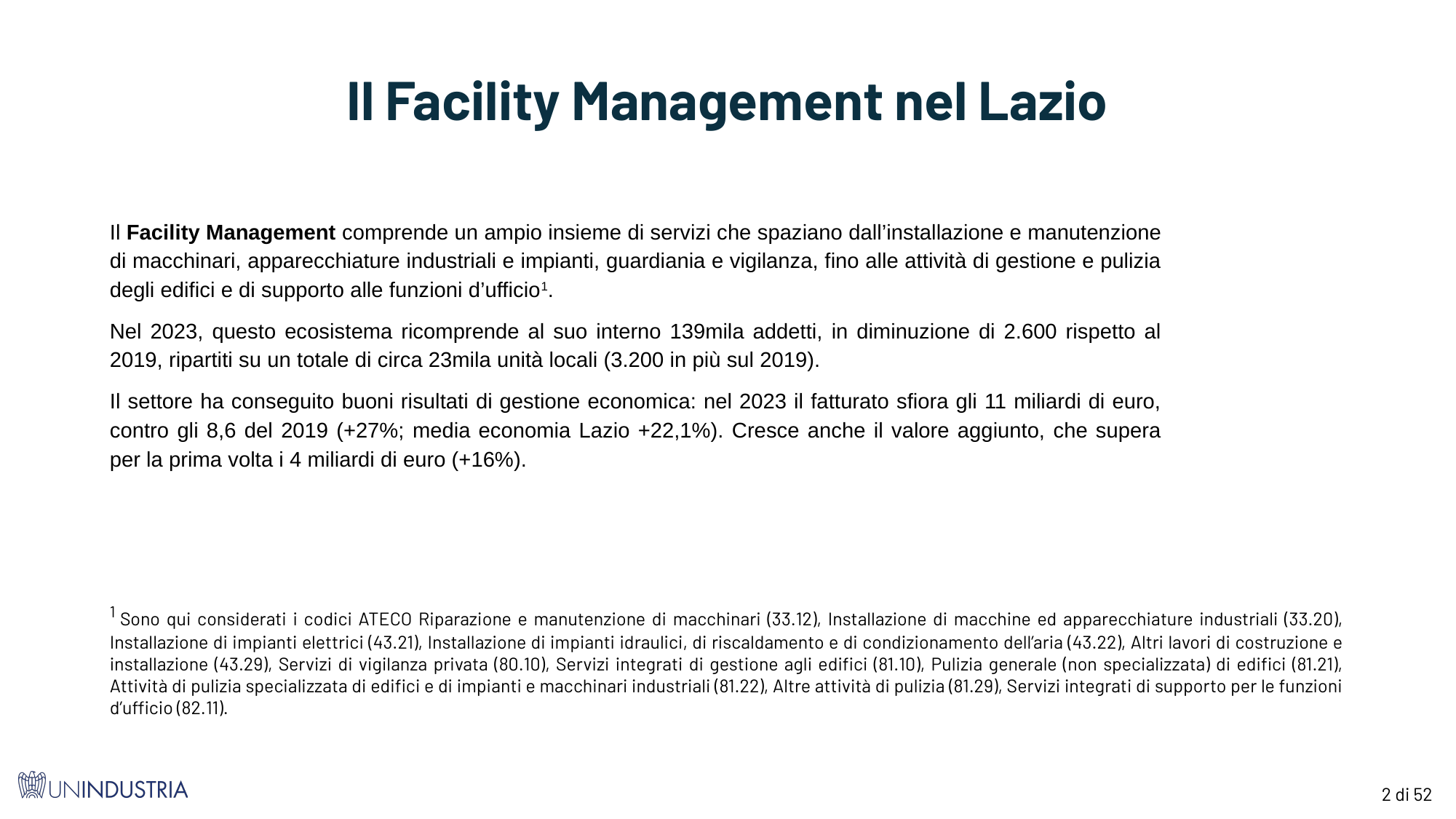

Il Facility Management nel Lazio

Il Facility Management comprende un ampio insieme di servizi che spaziano dall’installazione e manutenzione di macchinari, apparecchiature industriali e impianti, guardiania e vigilanza, fino alle attività di gestione e pulizia degli edifici e di supporto alle funzioni d’ufficio1.
Nel 2023, questo ecosistema ricomprende al suo interno 139mila addetti, in diminuzione di 2.600 rispetto al 2019, ripartiti su un totale di circa 23mila unità locali (3.200 in più sul 2019).
Il settore ha conseguito buoni risultati di gestione economica: nel 2023 il fatturato sfiora gli 11 miliardi di euro, contro gli 8,6 del 2019 (+27%; media economia Lazio +22,1%). Cresce anche il valore aggiunto, che supera per la prima volta i 4 miliardi di euro (+16%).
1 Sono qui considerati i codici ATECO Riparazione e manutenzione di macchinari (33.12), Installazione di macchine ed apparecchiature industriali (33.20), Installazione di impianti elettrici (43.21), Installazione di impianti idraulici, di riscaldamento e di condizionamento dell’aria (43.22), Altri lavori di costruzione e installazione (43.29), Servizi di vigilanza privata (80.10), Servizi integrati di gestione agli edifici (81.10), Pulizia generale (non specializzata) di edifici (81.21), Attività di pulizia specializzata di edifici e di impianti e macchinari industriali (81.22), Altre attività di pulizia (81.29), Servizi integrati di supporto per le funzioni d’ufficio (82.11).
2 di 52